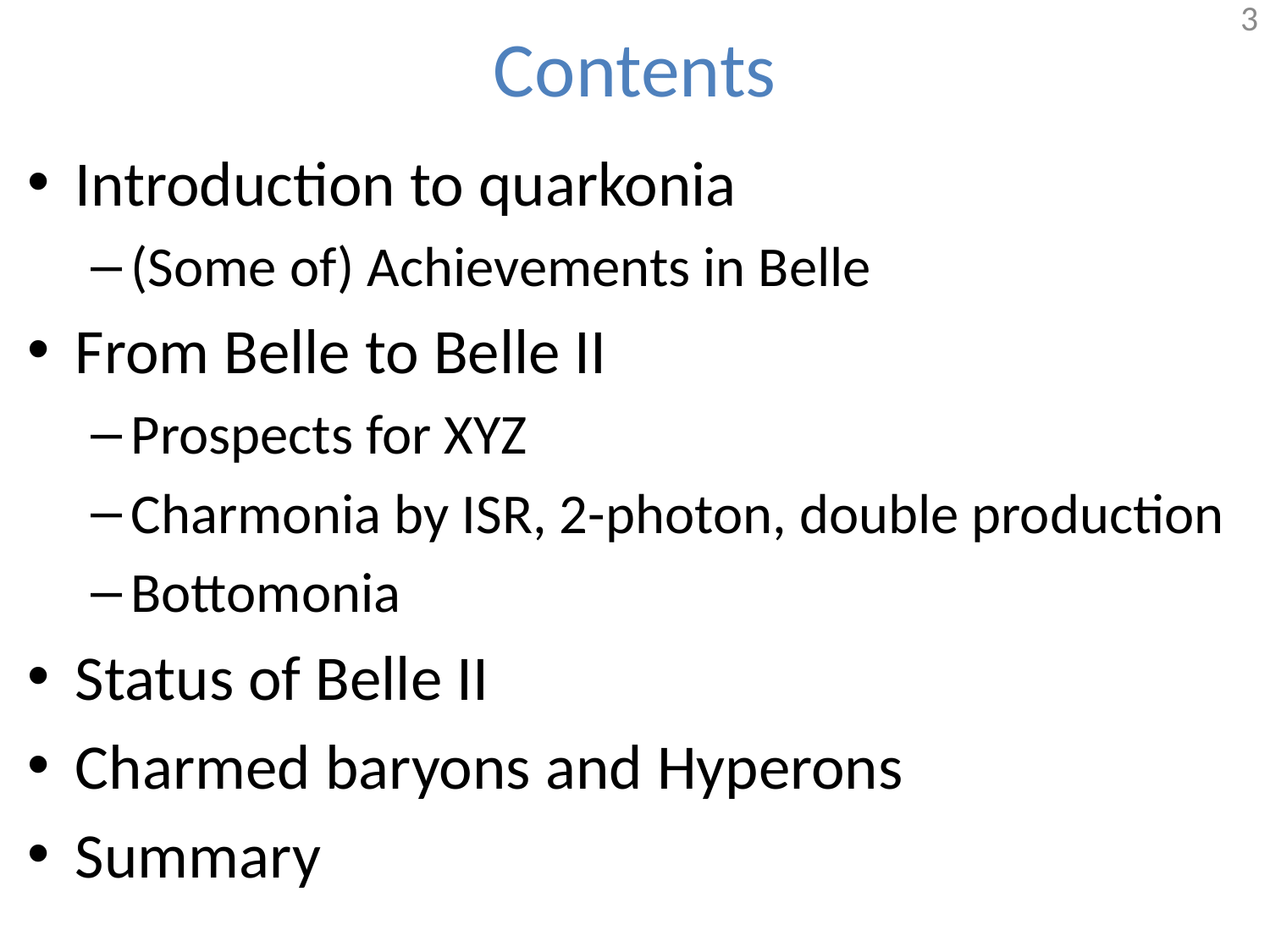

# Contents
Introduction to quarkonia
(Some of) Achievements in Belle
From Belle to Belle II
Prospects for XYZ
Charmonia by ISR, 2-photon, double production
Bottomonia
Status of Belle II
Charmed baryons and Hyperons
Summary